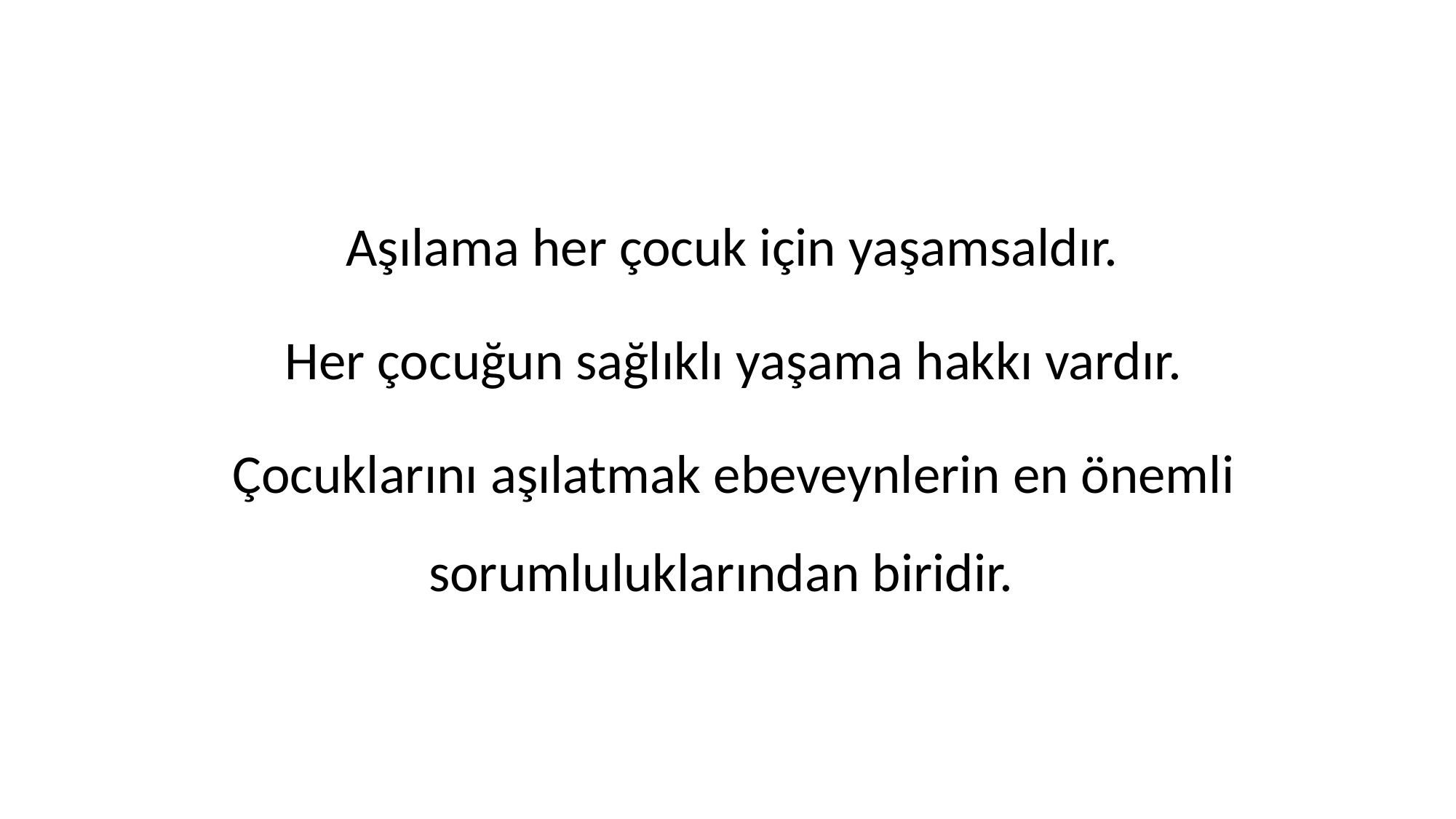

#
 Aşılama her çocuk için yaşamsaldır.
 Her çocuğun sağlıklı yaşama hakkı vardır.
 Çocuklarını aşılatmak ebeveynlerin en önemli sorumluluklarından biridir.